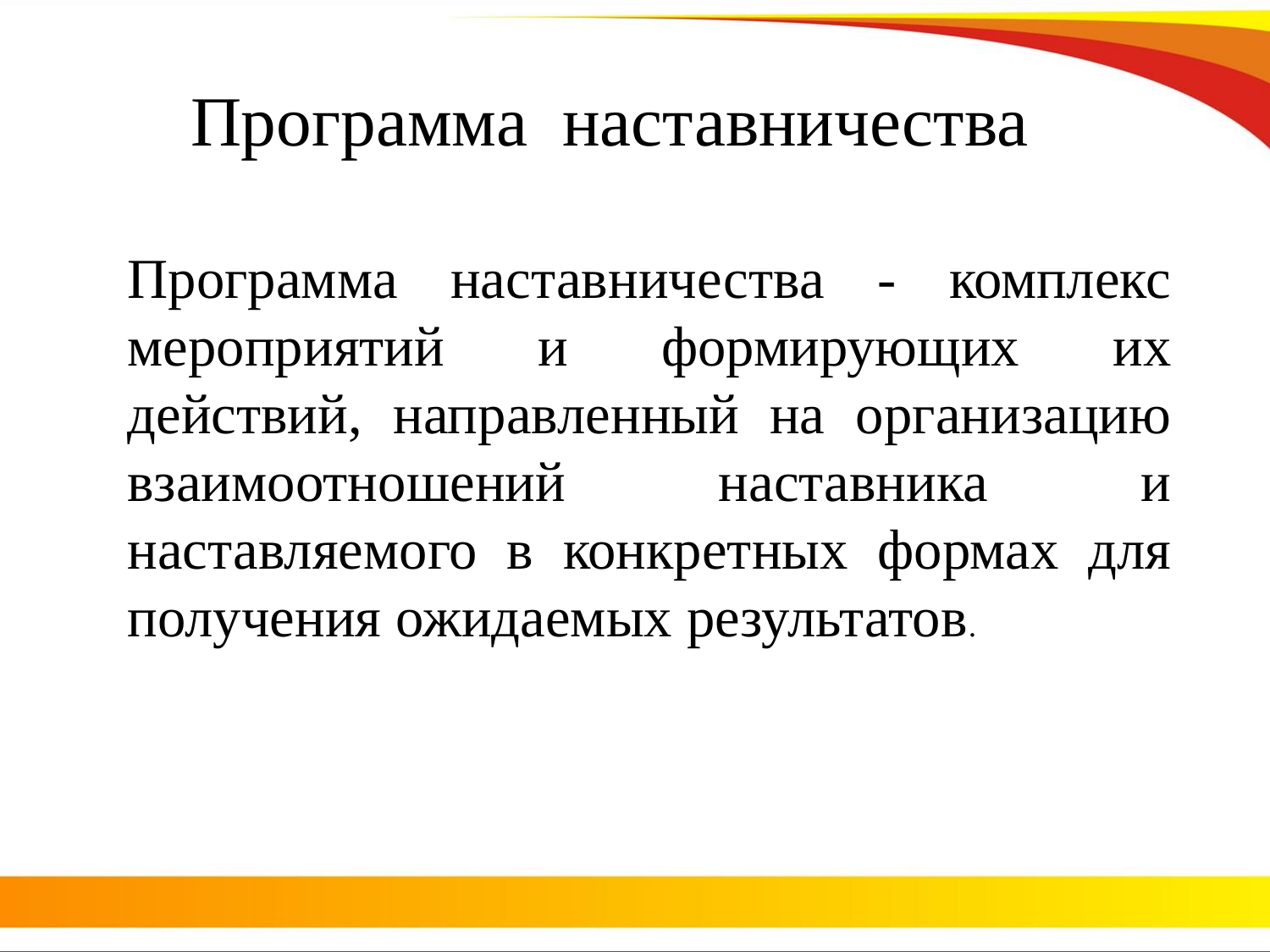

# Программа  наставничества
Программа наставничества - комплекс мероприятий и формирующих их действий, направленный на организацию взаимоотношений наставника и наставляемого в конкретных формах для получения ожидаемых результатов.